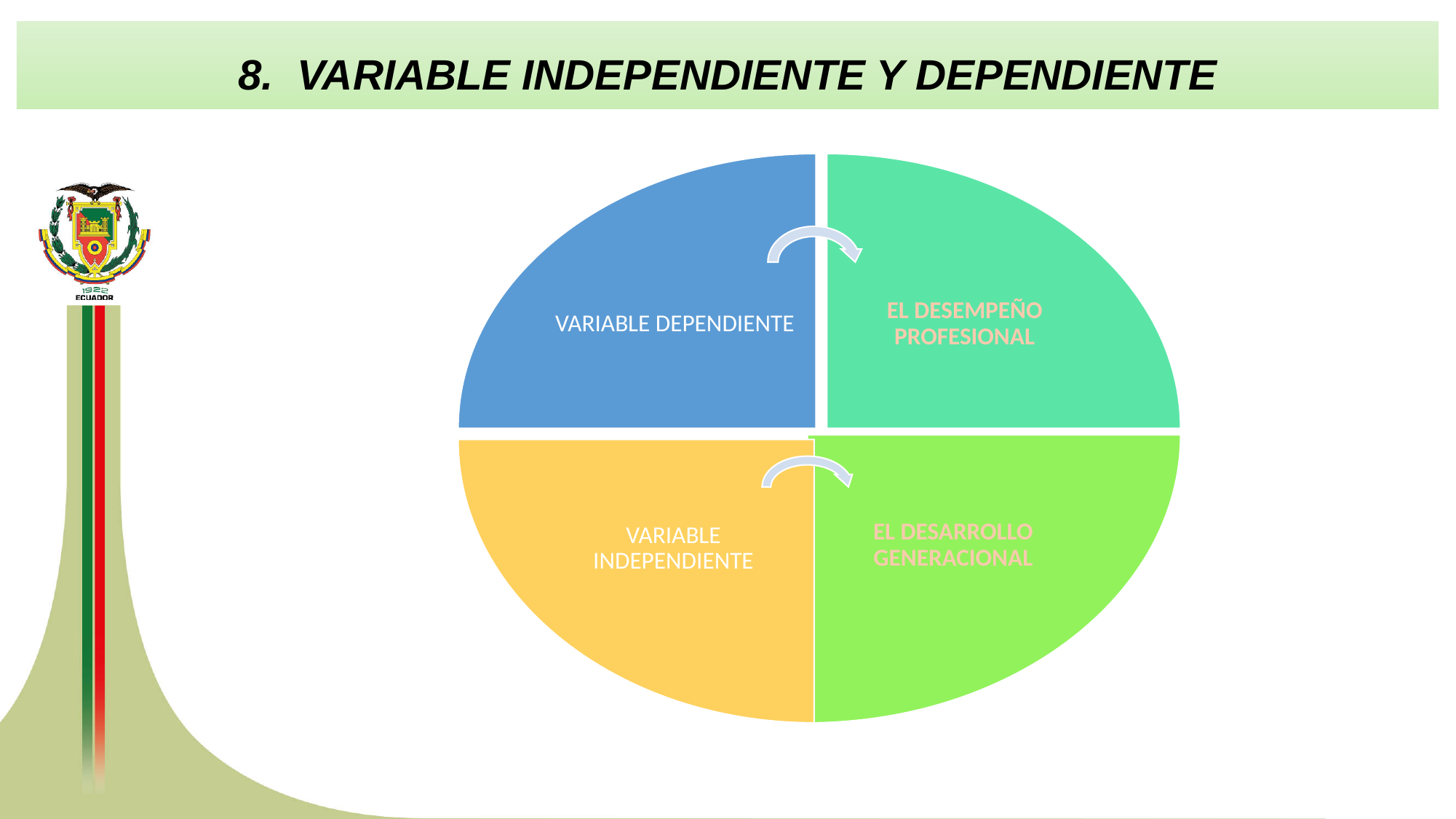

8.  VARIABLE INDEPENDIENTE Y DEPENDIENTE
VARIABLE DEPENDIENTE
EL DESEMPEÑO PROFESIONAL

EL DESARROLLO GENERACIONAL
VARIABLE INDEPENDIENTE